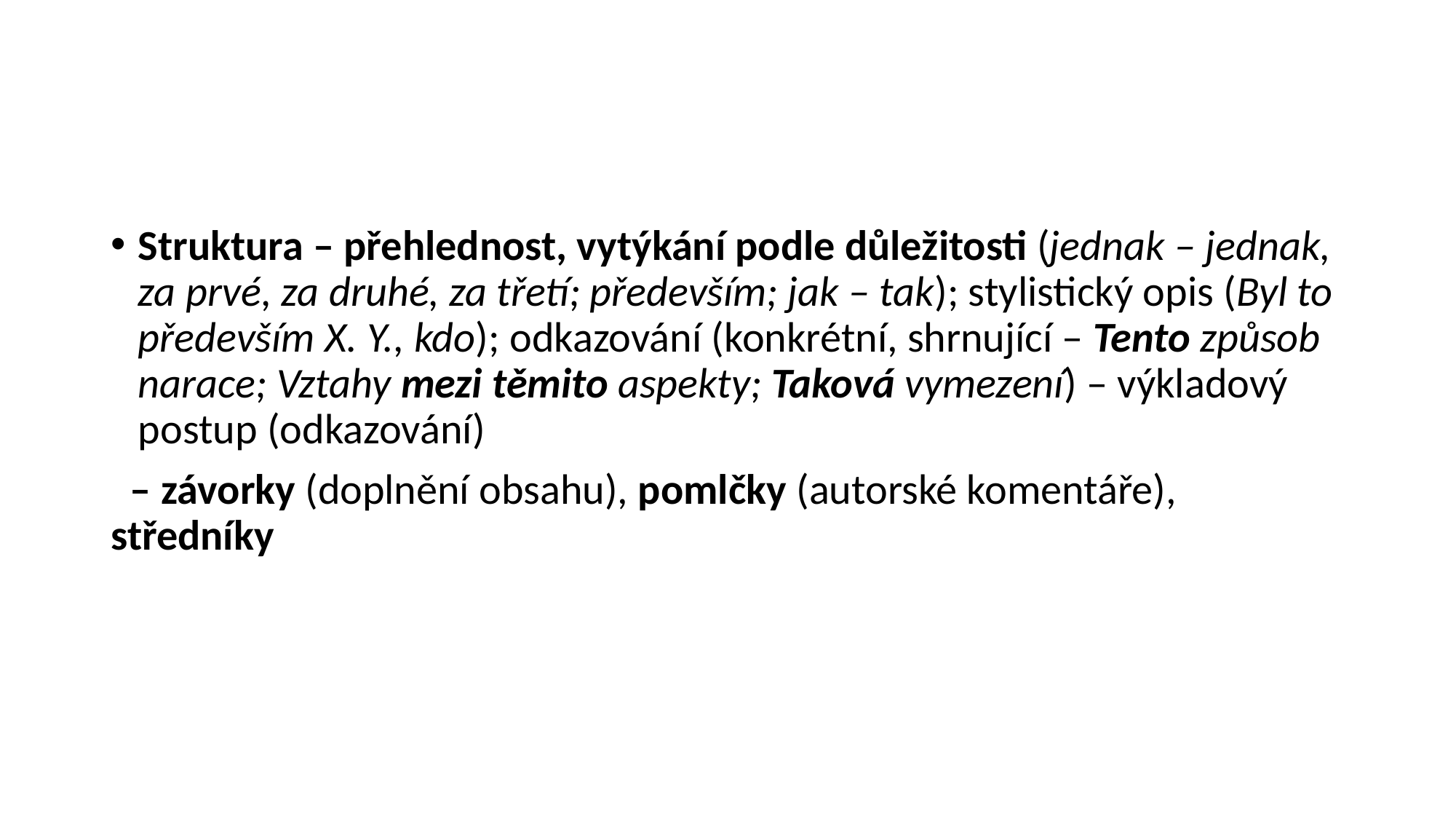

#
Struktura – přehlednost, vytýkání podle důležitosti (jednak – jednak, za prvé, za druhé, za třetí; především; jak – tak); stylistický opis (Byl to především X. Y., kdo); odkazování (konkrétní, shrnující – Tento způsob narace; Vztahy mezi těmito aspekty; Taková vymezení) – výkladový postup (odkazování)
  – závorky (doplnění obsahu), pomlčky (autorské komentáře), středníky